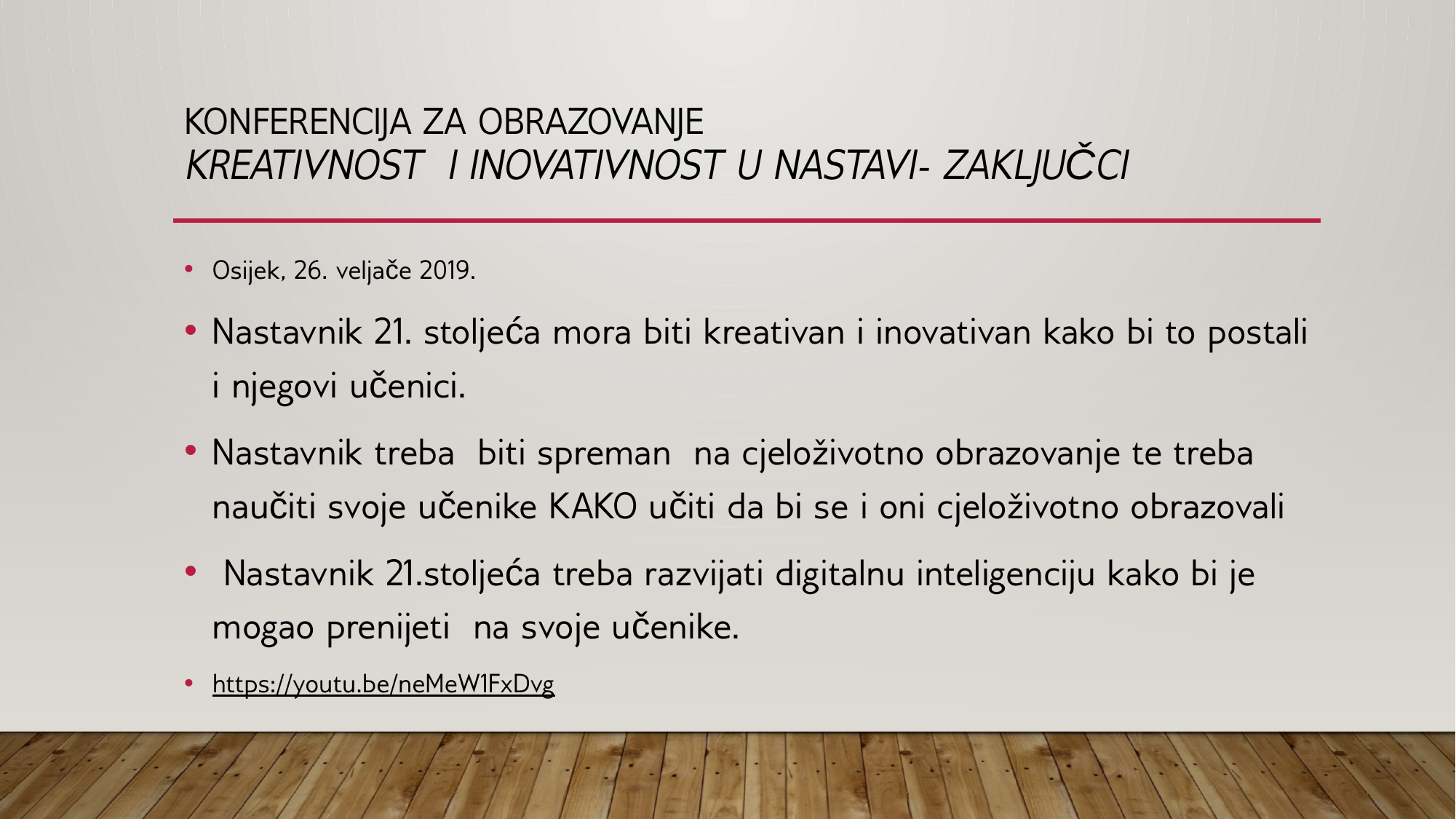

# Konferencija za obrazovanje  kreativnost  I inovativnost u nastavi- zaključci
Osijek, 26. veljače 2019.
Nastavnik 21. stoljeća mora biti kreativan i inovativan kako bi to postali i njegovi učenici.
Nastavnik treba  biti spreman  na cjeloživotno obrazovanje te treba naučiti svoje učenike KAKO učiti da bi se i oni cjeloživotno obrazovali
 Nastavnik 21.stoljeća treba razvijati digitalnu inteligenciju kako bi je mogao prenijeti  na svoje učenike.
https://youtu.be/neMeW1FxDvg